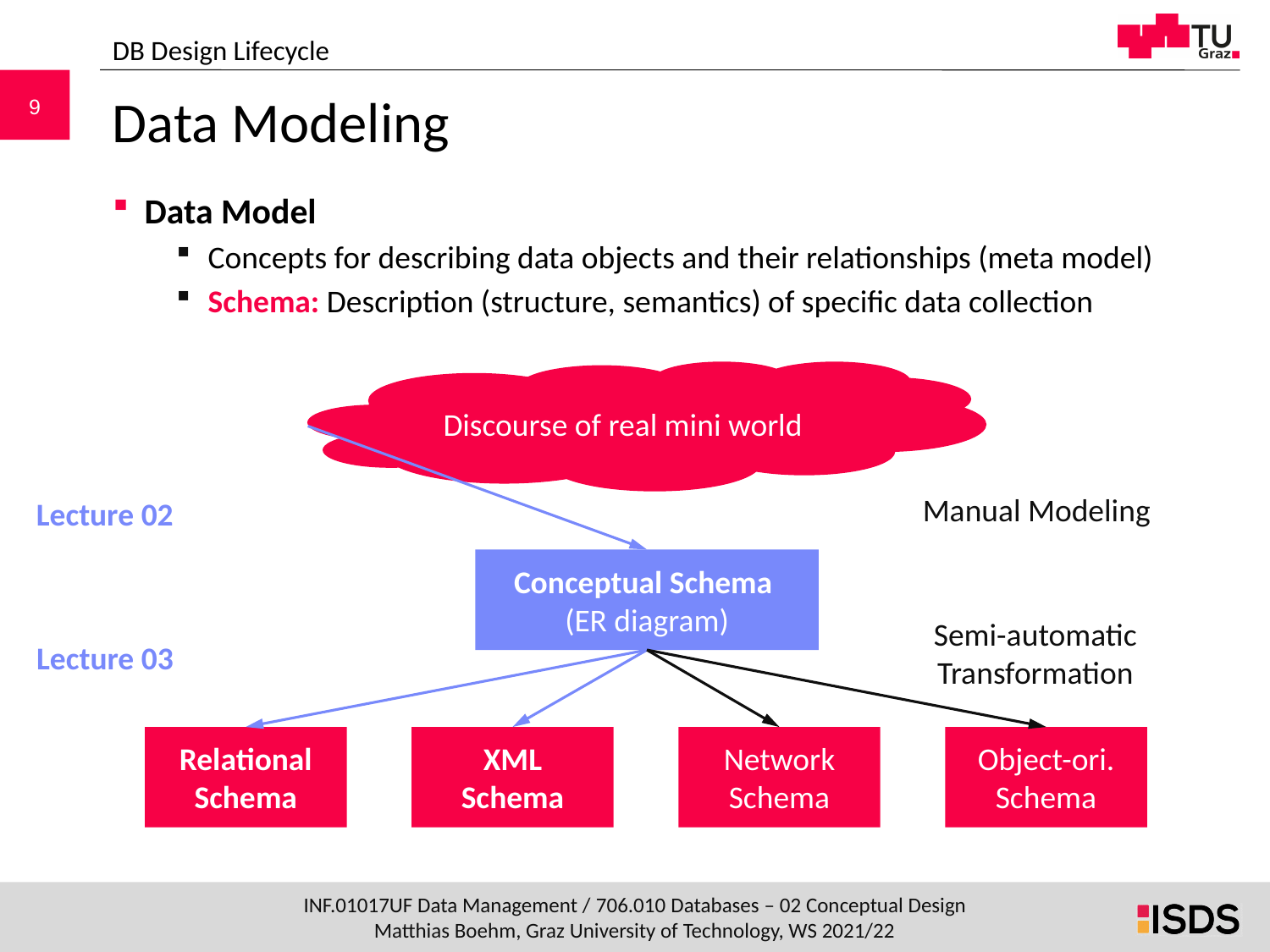

DB Design Lifecycle
# Data Modeling
Data Model
Concepts for describing data objects and their relationships (meta model)
Schema: Description (structure, semantics) of specific data collection
Discourse of real mini world
Manual Modeling
Lecture 02
Conceptual Schema
(ER diagram)
Semi-automatic Transformation
Lecture 03
Relational Schema
XML
Schema
Network Schema
Object-ori.
Schema